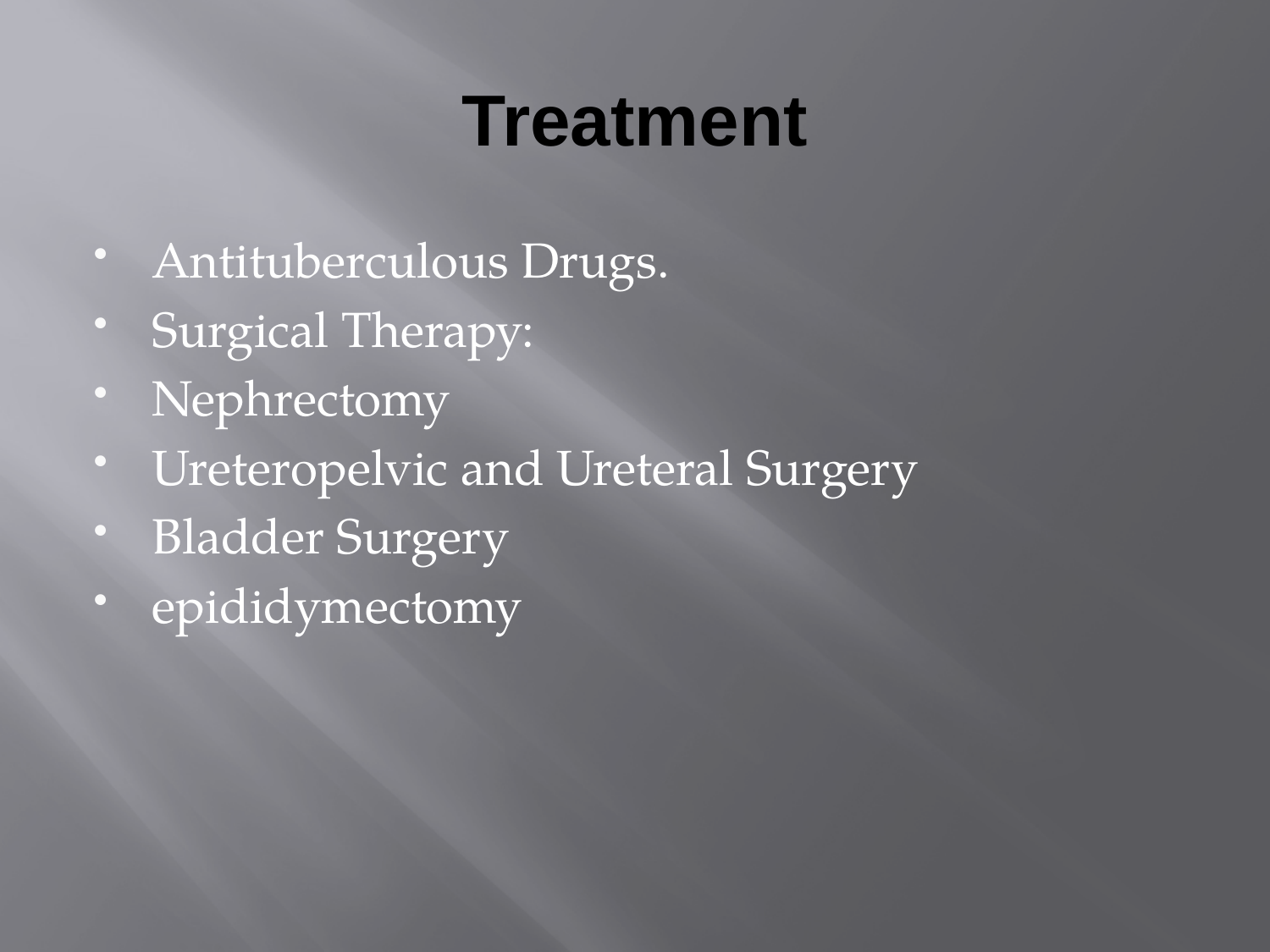

# Treatment
Antituberculous Drugs.
Surgical Therapy:
Nephrectomy
Ureteropelvic and Ureteral Surgery
Bladder Surgery
epididymectomy